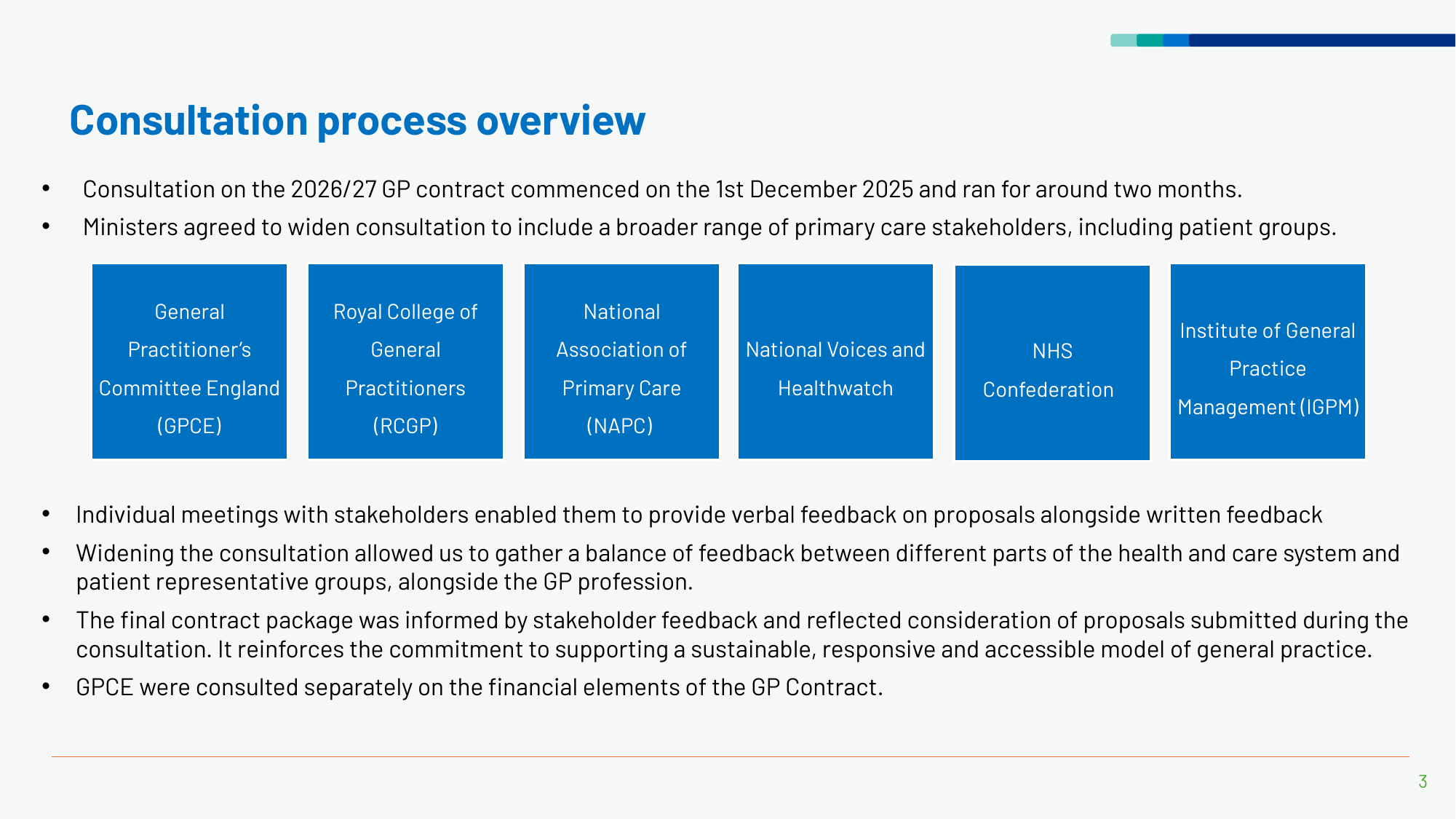

Consultation process overview
Consultation on the 2026/27 GP contract commenced on the 1st December 2025 and ran for around two months.
Ministers agreed to widen consultation to include a broader range of primary care stakeholders, including patient groups.

Individual meetings with stakeholders enabled them to provide verbal feedback on proposals alongside written feedback
Widening the consultation allowed us to gather a balance of feedback between different parts of the health and care system and patient representative groups, alongside the GP profession.
The final contract package was informed by stakeholder feedback and reflected consideration of proposals submitted during the consultation. It reinforces the commitment to supporting a sustainable, responsive and accessible model of general practice.
GPCE were consulted separately on the financial elements of the GP Contract.

General Practitioner’s Committee England (GPCE)
Royal College of General Practitioners (RCGP)
National Association of Primary Care (NAPC)
National Voices and Healthwatch
NHS Confederation
Institute of General Practice Management (IGPM)